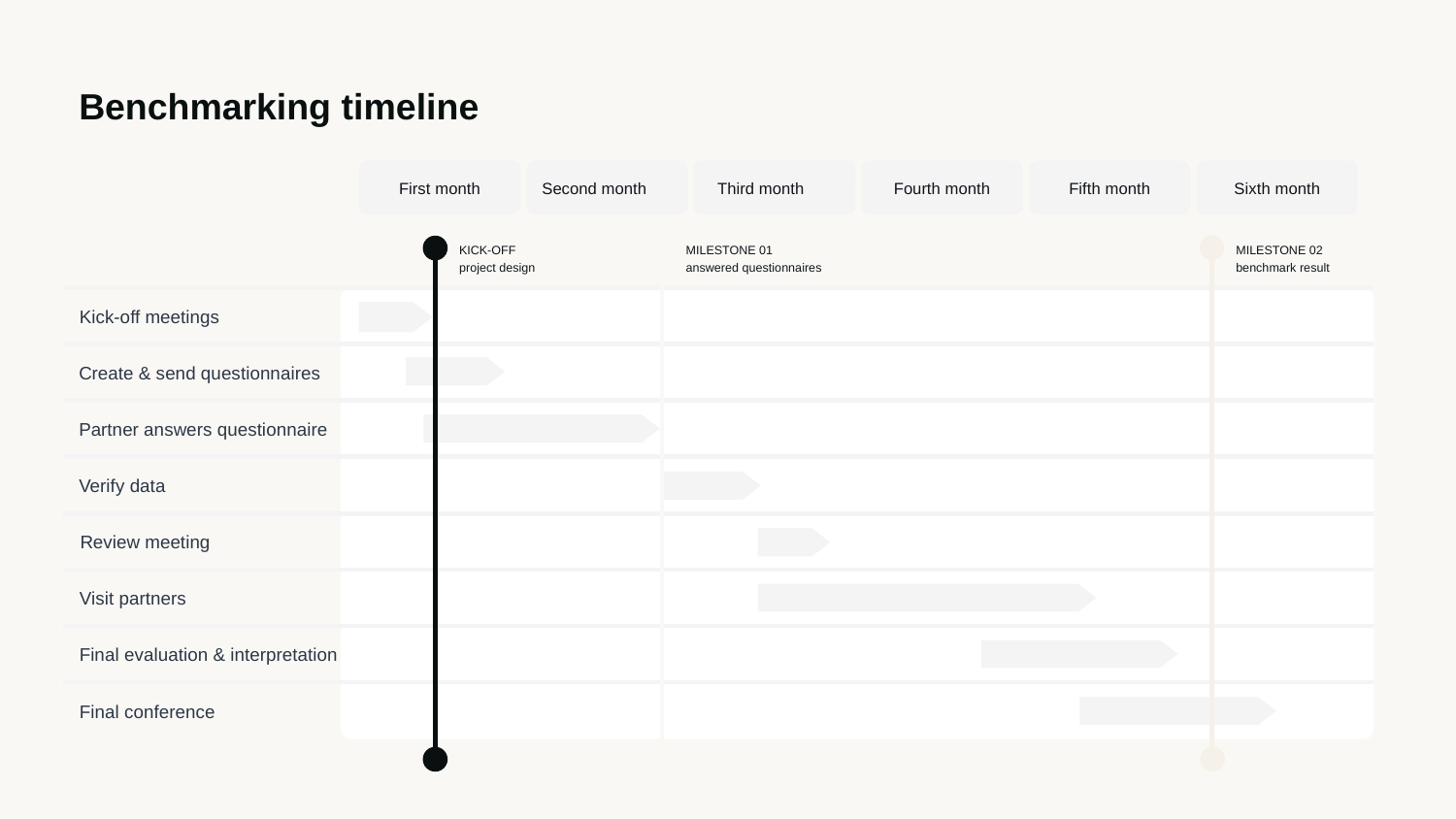

Benchmarking timeline

First month
Second month
Third month
Fourth month
Fifth month
Sixth month

MILESTONE 01
answered questionnaires
MILESTONE 02
benchmark result
KICK-OFF
project design

Kick-off meetings
Create & send questionnaires
Partner answers questionnaire
Verify data
Review meeting
Visit partners
Final evaluation & interpretation
Final conference